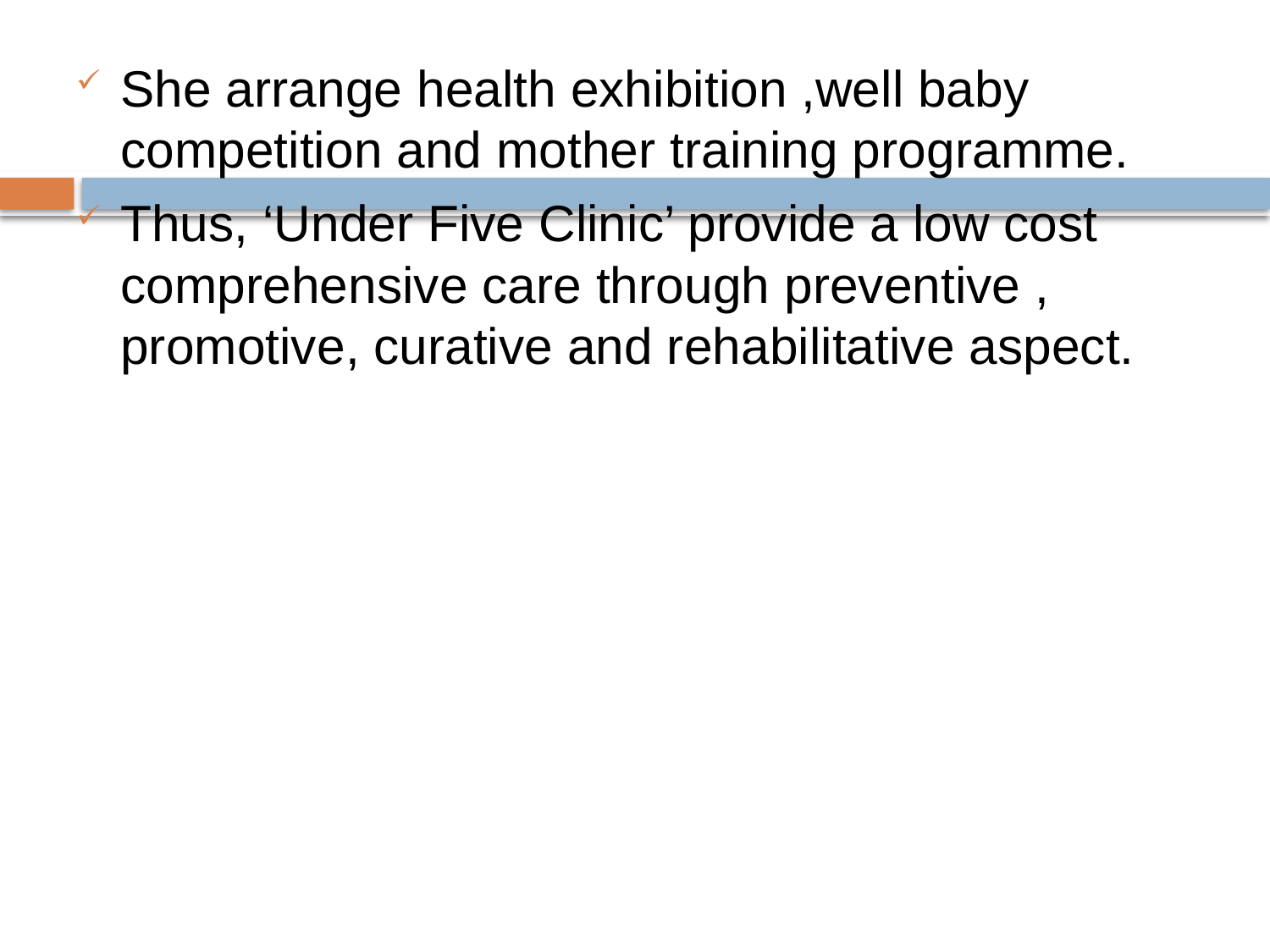

She arrange health exhibition ,well baby competition and mother training programme.
Thus, ‘Under Five Clinic’ provide a low cost comprehensive care through preventive , promotive, curative and rehabilitative aspect.